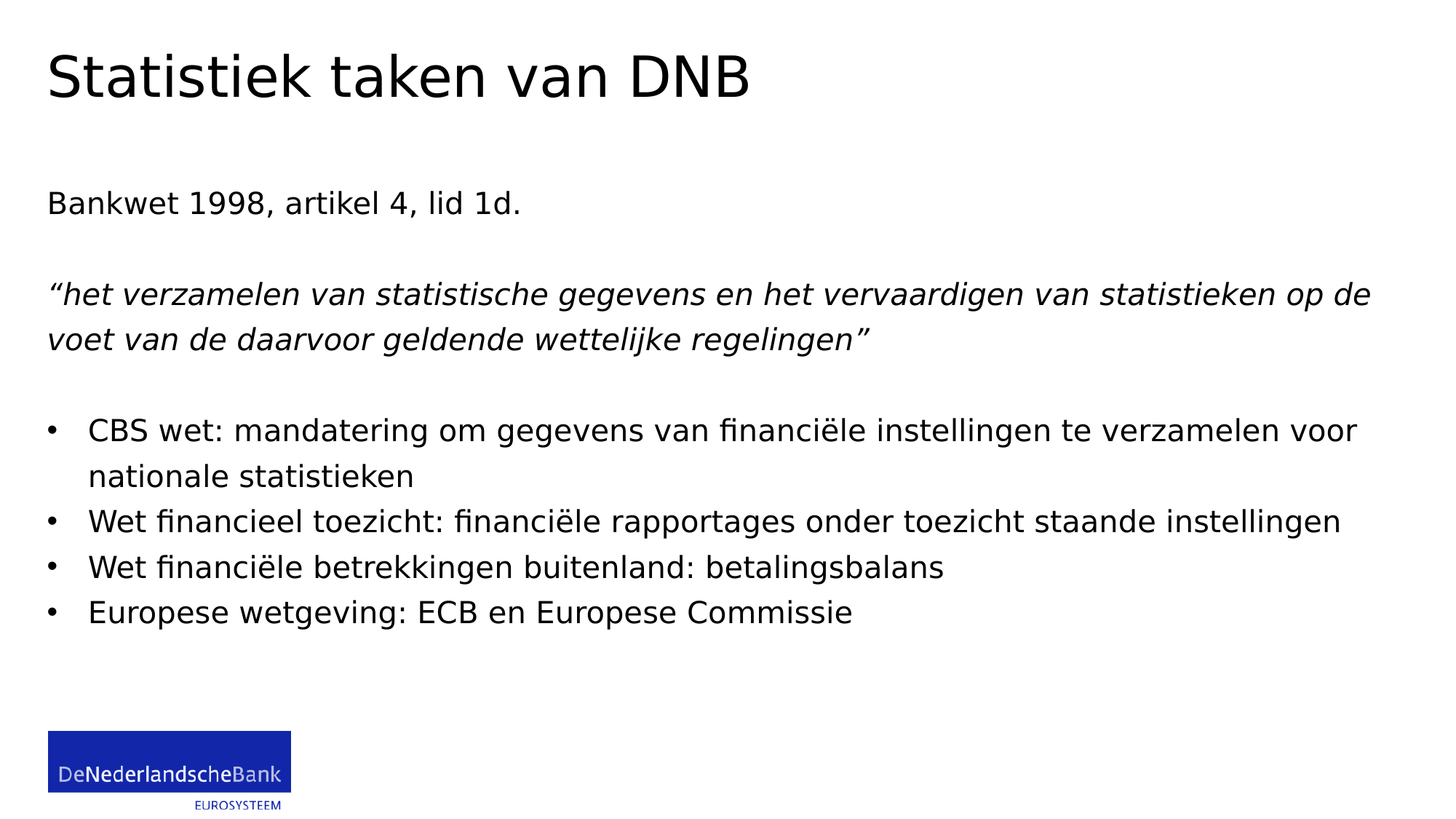

# Statistiek taken van DNB
Bankwet 1998, artikel 4, lid 1d.

“het verzamelen van statistische gegevens en het vervaardigen van statistieken op de voet van de daarvoor geldende wettelijke regelingen”

CBS wet: mandatering om gegevens van financiële instellingen te verzamelen voor nationale statistieken
Wet financieel toezicht: financiële rapportages onder toezicht staande instellingen
Wet financiële betrekkingen buitenland: betalingsbalans
Europese wetgeving: ECB en Europese Commissie